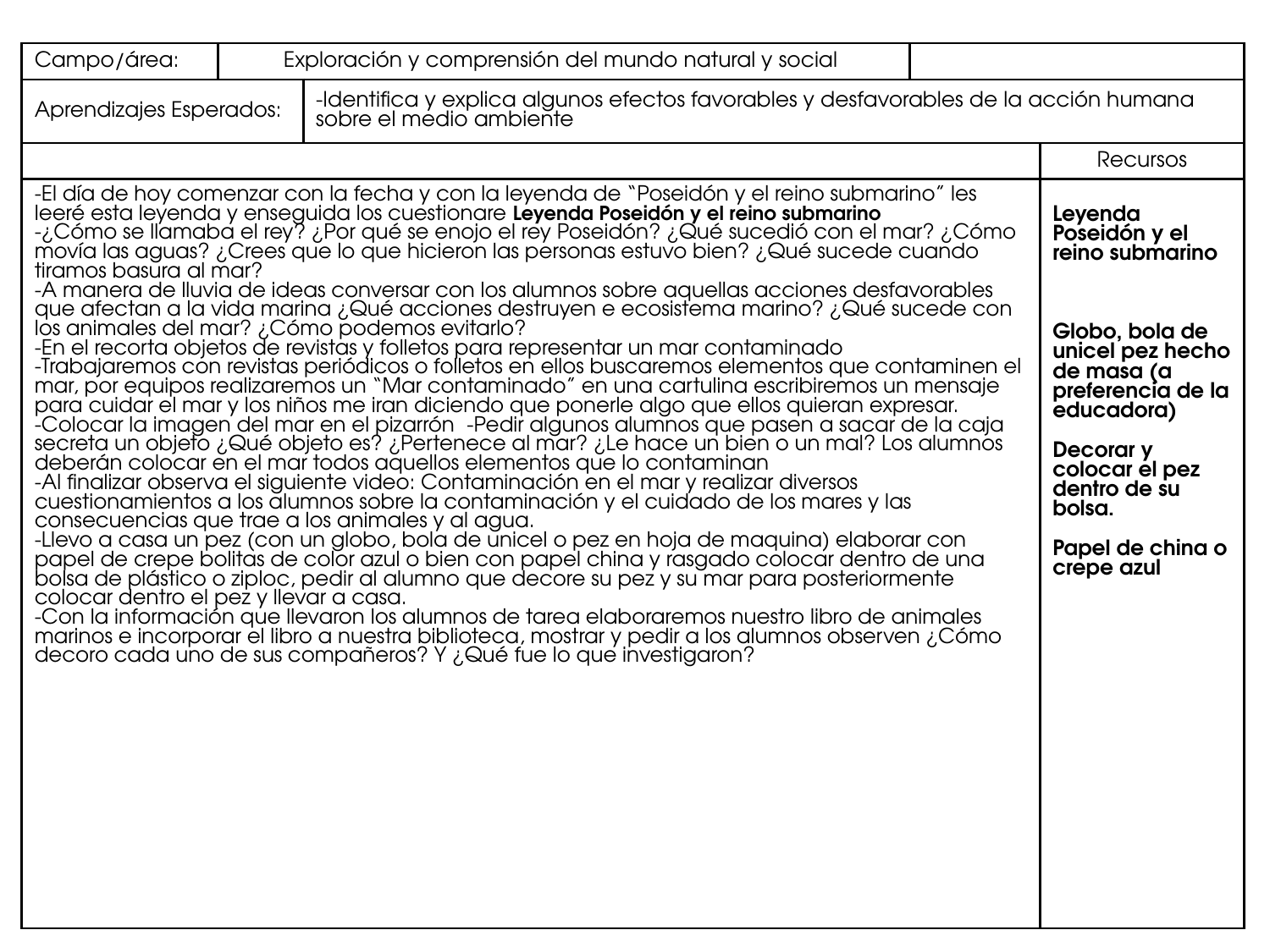

| Campo/área: | Exploración y comprensión del mundo natural y social |  |  |  |
| --- | --- | --- | --- | --- |
| Aprendizajes Esperados: |  | -Identifica y explica algunos efectos favorables y desfavorables de la acción humana sobre el medio ambiente |  |  |
|  |  |  |  | Recursos |
| -El día de hoy comenzar con la fecha y con la leyenda de “Poseidón y el reino submarino” les leeré esta leyenda y enseguida los cuestionare Leyenda Poseidón y el reino submarino -¿Cómo se llamaba el rey? ¿Por qué se enojo el rey Poseidón? ¿Qué sucedió con el mar? ¿Cómo movía las aguas? ¿Crees que lo que hicieron las personas estuvo bien? ¿Qué sucede cuando tiramos basura al mar? -A manera de lluvia de ideas conversar con los alumnos sobre aquellas acciones desfavorables que afectan a la vida marina ¿Qué acciones destruyen e ecosistema marino? ¿Qué sucede con los animales del mar? ¿Cómo podemos evitarlo? -En el recorta objetos de revistas y folletos para representar un mar contaminado -Trabajaremos con revistas periódicos o folletos en ellos buscaremos elementos que contaminen el mar, por equipos realizaremos un “Mar contaminado” en una cartulina escribiremos un mensaje para cuidar el mar y los niños me iran diciendo que ponerle algo que ellos quieran expresar. -Colocar la imagen del mar en el pizarrón -Pedir algunos alumnos que pasen a sacar de la caja secreta un objeto ¿Qué objeto es? ¿Pertenece al mar? ¿Le hace un bien o un mal? Los alumnos deberán colocar en el mar todos aquellos elementos que lo contaminan -Al finalizar observa el siguiente video: Contaminación en el mar y realizar diversos cuestionamientos a los alumnos sobre la contaminación y el cuidado de los mares y las consecuencias que trae a los animales y al agua. -Llevo a casa un pez (con un globo, bola de unicel o pez en hoja de maquina) elaborar con papel de crepe bolitas de color azul o bien con papel china y rasgado colocar dentro de una bolsa de plástico o ziploc, pedir al alumno que decore su pez y su mar para posteriormente colocar dentro el pez y llevar a casa. -Con la información que llevaron los alumnos de tarea elaboraremos nuestro libro de animales marinos e incorporar el libro a nuestra biblioteca, mostrar y pedir a los alumnos observen ¿Cómo decoro cada uno de sus compañeros? Y ¿Qué fue lo que investigaron? |  |  |  | Leyenda Poseidón y el reino submarino Globo, bola de unicel pez hecho de masa (a preferencia de la educadora) Decorar y colocar el pez dentro de su bolsa. Papel de china o crepe azul |